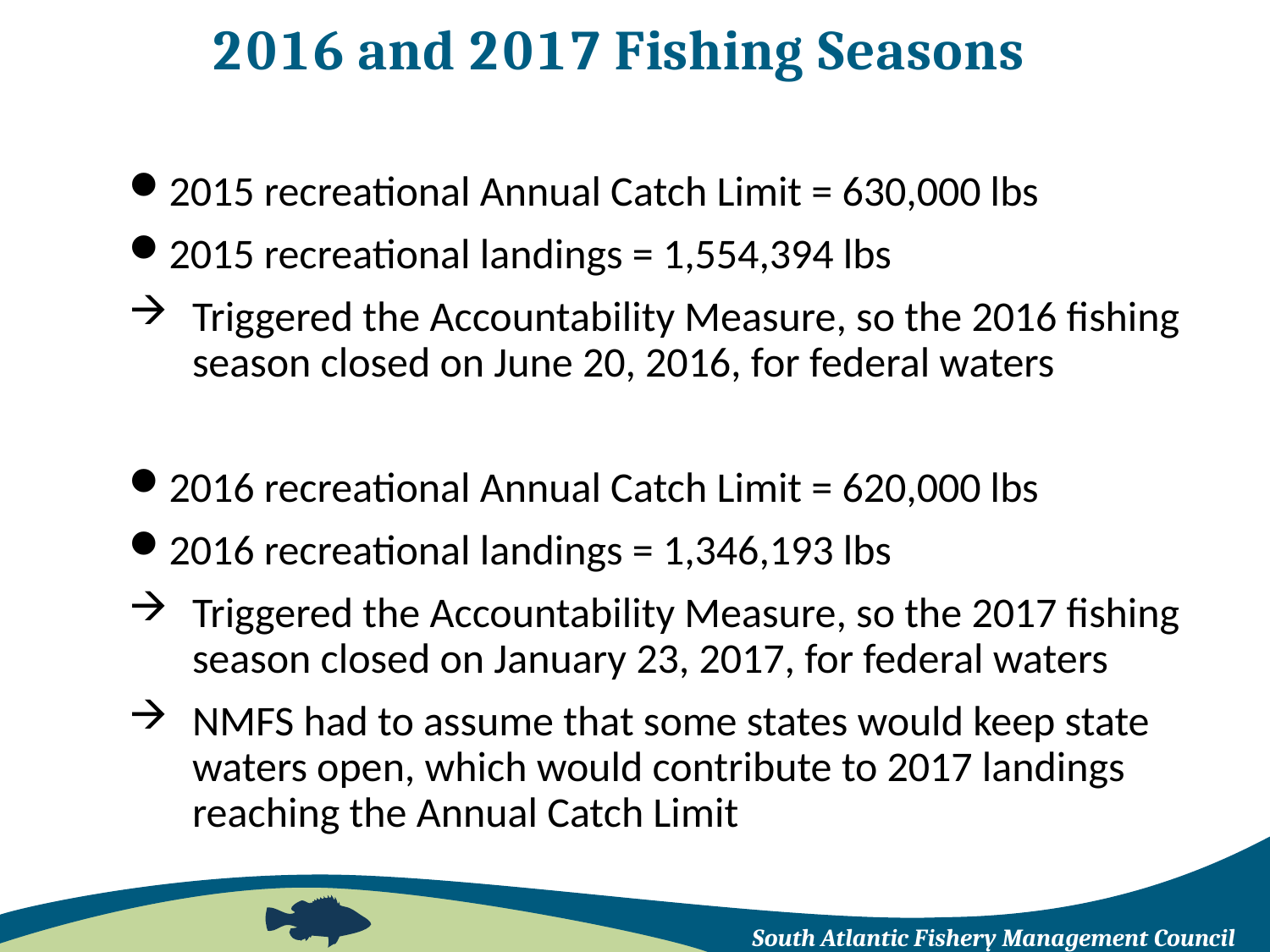

# 2016 and 2017 Fishing Seasons

2015 recreational Annual Catch Limit = 630,000 lbs
2015 recreational landings = 1,554,394 lbs
Triggered the Accountability Measure, so the 2016 fishing season closed on June 20, 2016, for federal waters

2016 recreational Annual Catch Limit = 620,000 lbs
2016 recreational landings = 1,346,193 lbs
Triggered the Accountability Measure, so the 2017 fishing season closed on January 23, 2017, for federal waters
NMFS had to assume that some states would keep state waters open, which would contribute to 2017 landings reaching the Annual Catch Limit